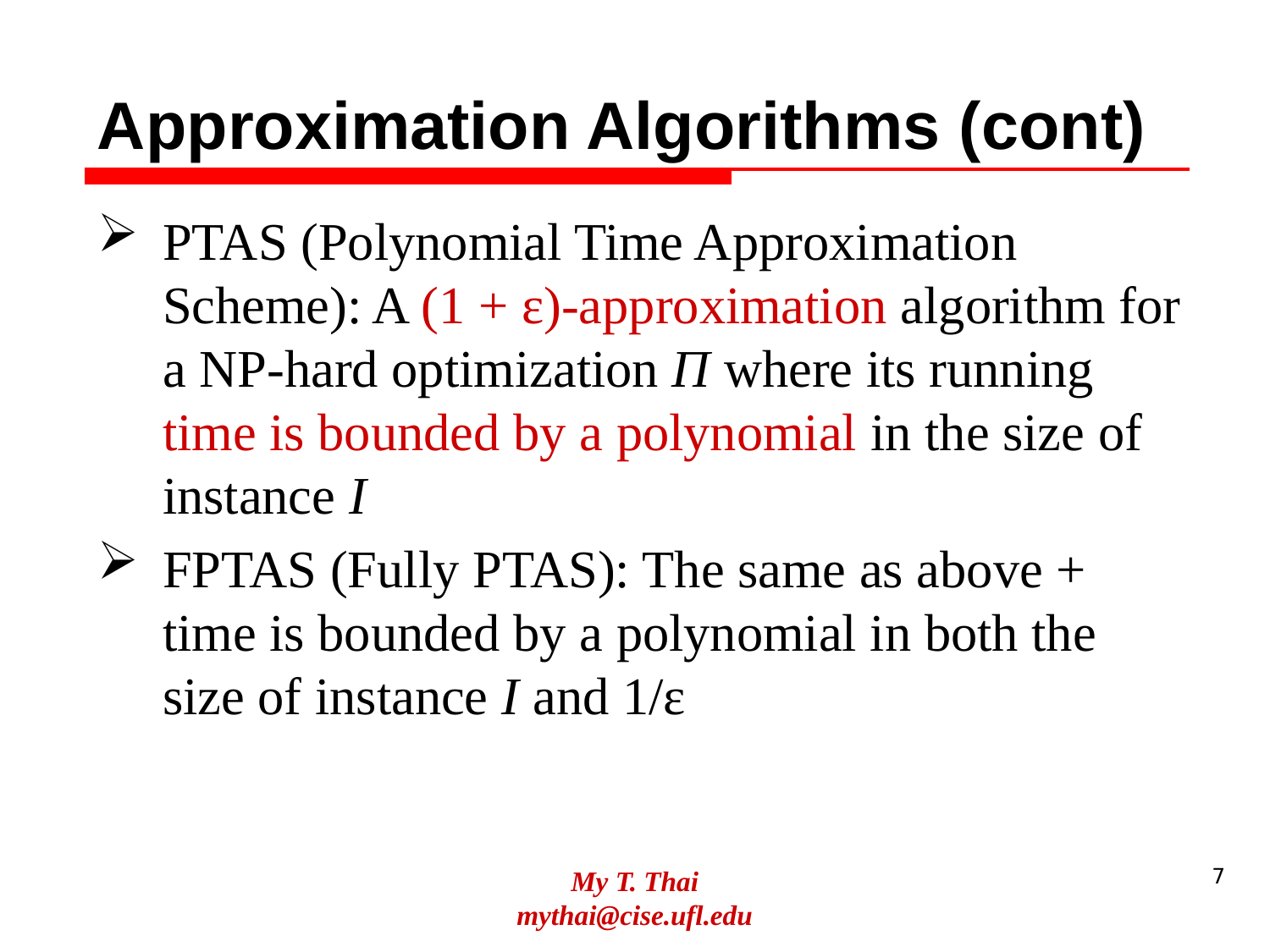

# Approximation Algorithms (cont)
PTAS (Polynomial Time Approximation Scheme): A (1 + ε)-approximation algorithm for a NP-hard optimization П where its running time is bounded by a polynomial in the size of instance I
FPTAS (Fully PTAS): The same as above + time is bounded by a polynomial in both the size of instance I and 1/ε
My T. Thai
mythai@cise.ufl.edu
7